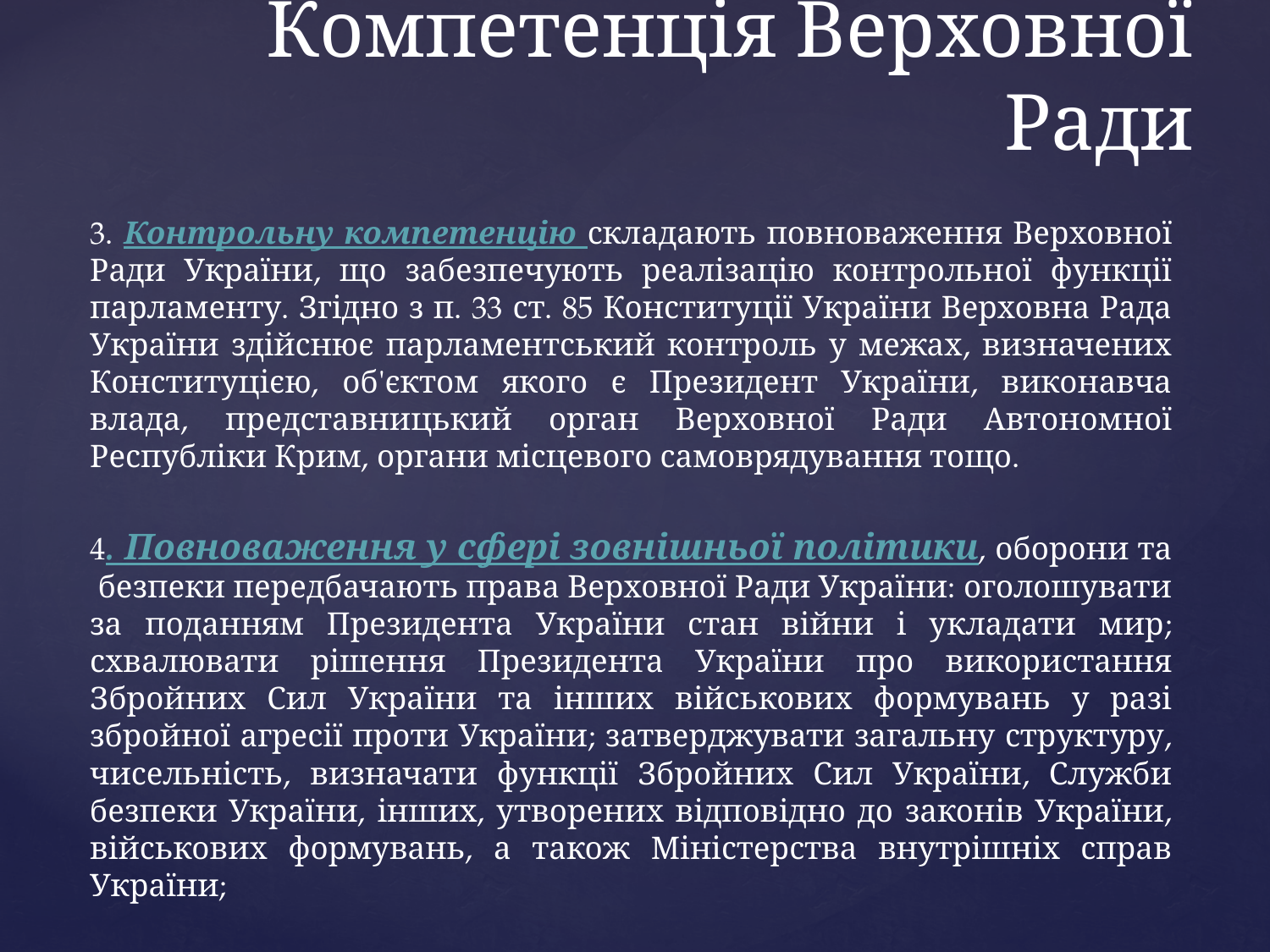

# Компетенція Верховної Ради

3. Контрольну компетенцію складають повноваження Вер­ховної Ради України, що забезпечують реалізацію контрольної функції парламенту. Згідно з п. 33 ст. 85 Конституції України Верховна Рада України здійснює парламентський контроль у ме­жах, визначених Конституцією, об'єктом якого є Президент Ук­раїни, виконавча влада, представницький орган Верховної Ради Автономної Республіки Крим, органи місцевого самоврядування тощо.

4. Повноваження у сфері зовнішньої політики, оборони та  безпеки передбачають права Верховної Ради України: оголошу­вати за поданням Президента України стан війни і укладати мир; схвалювати рішення Президента України про використання Збройних Сил України та інших військових формувань у разі збройної агресії проти України; затверджувати загальну структу­ру, чисельність, визначати функції Збройних Сил України, Служ­би безпеки України, інших, утворених відповідно до законів України, військових формувань, а також Міністерства внутрішніх справ України;